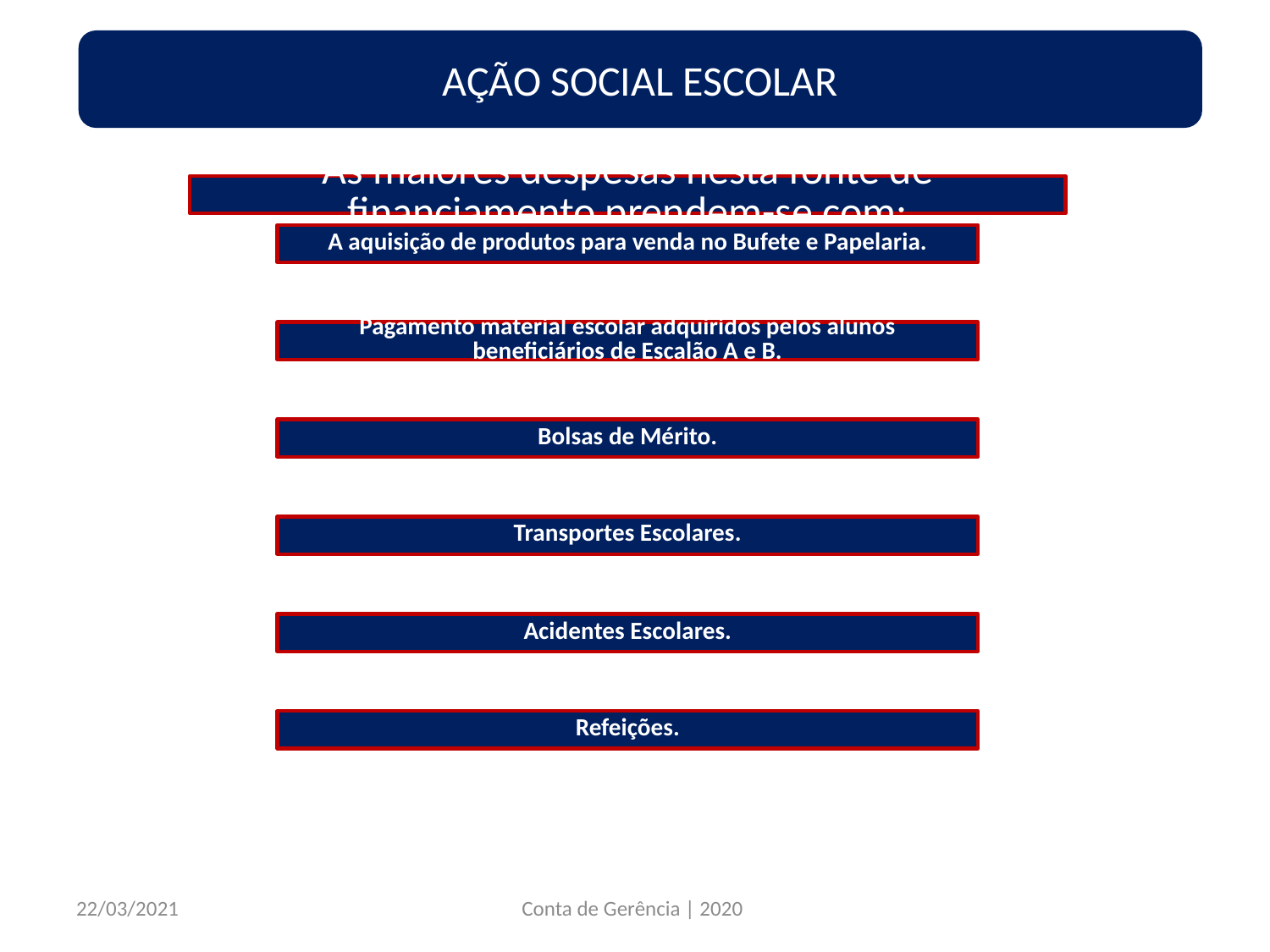

AÇÃO SOCIAL ESCOLAR
As maiores despesas nesta fonte de financiamento prendem-se com:
A aquisição de produtos para venda no Bufete e Papelaria.
Pagamento material escolar adquiridos pelos alunos beneficiários de Escalão A e B.
Bolsas de Mérito.
Transportes Escolares.
Acidentes Escolares.
Refeições.
22/03/2021
Conta de Gerência | 2020